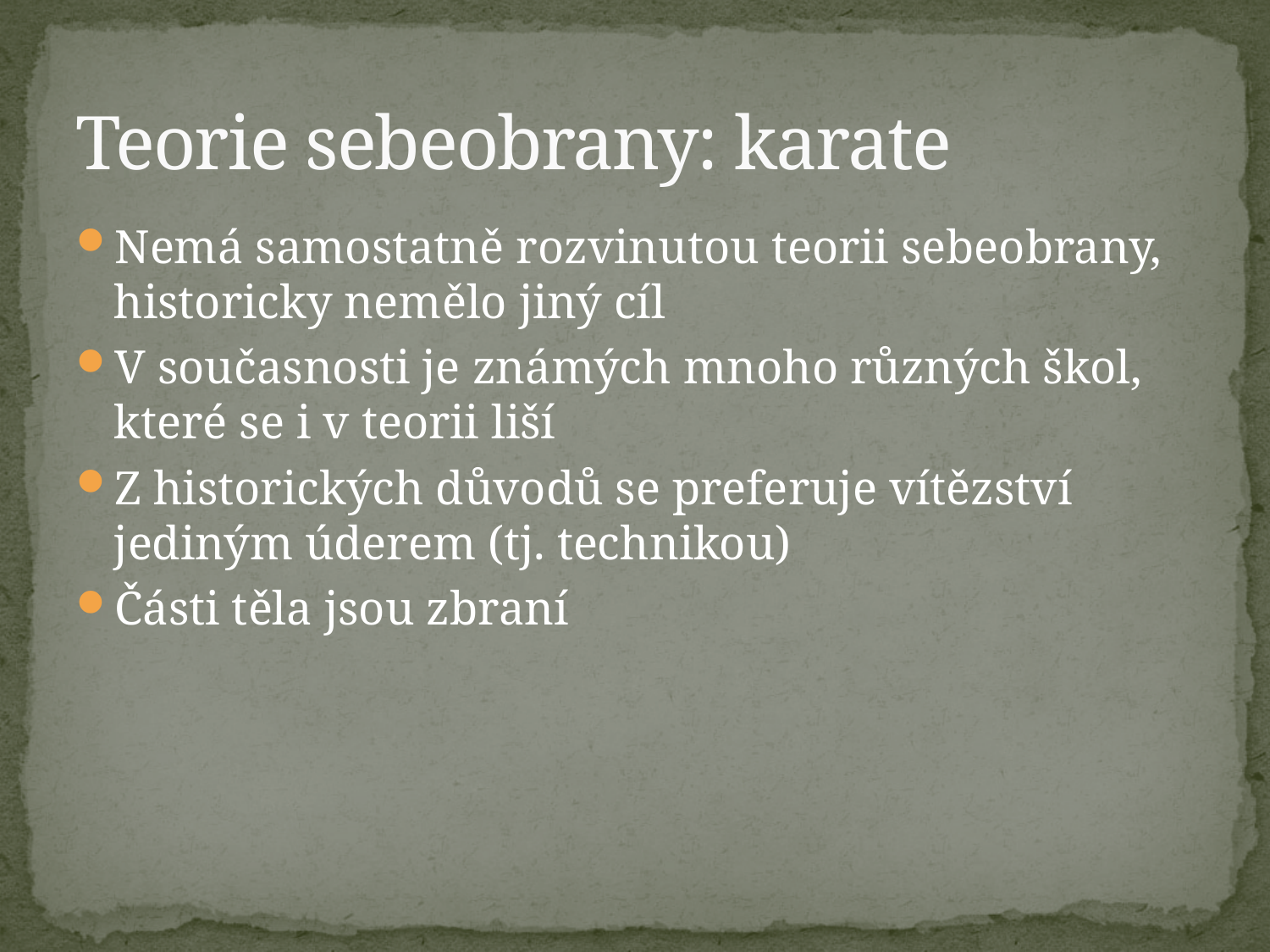

# Teorie sebeobrany: karate
Nemá samostatně rozvinutou teorii sebeobrany, historicky nemělo jiný cíl
V současnosti je známých mnoho různých škol, které se i v teorii liší
Z historických důvodů se preferuje vítězství jediným úderem (tj. technikou)
Části těla jsou zbraní